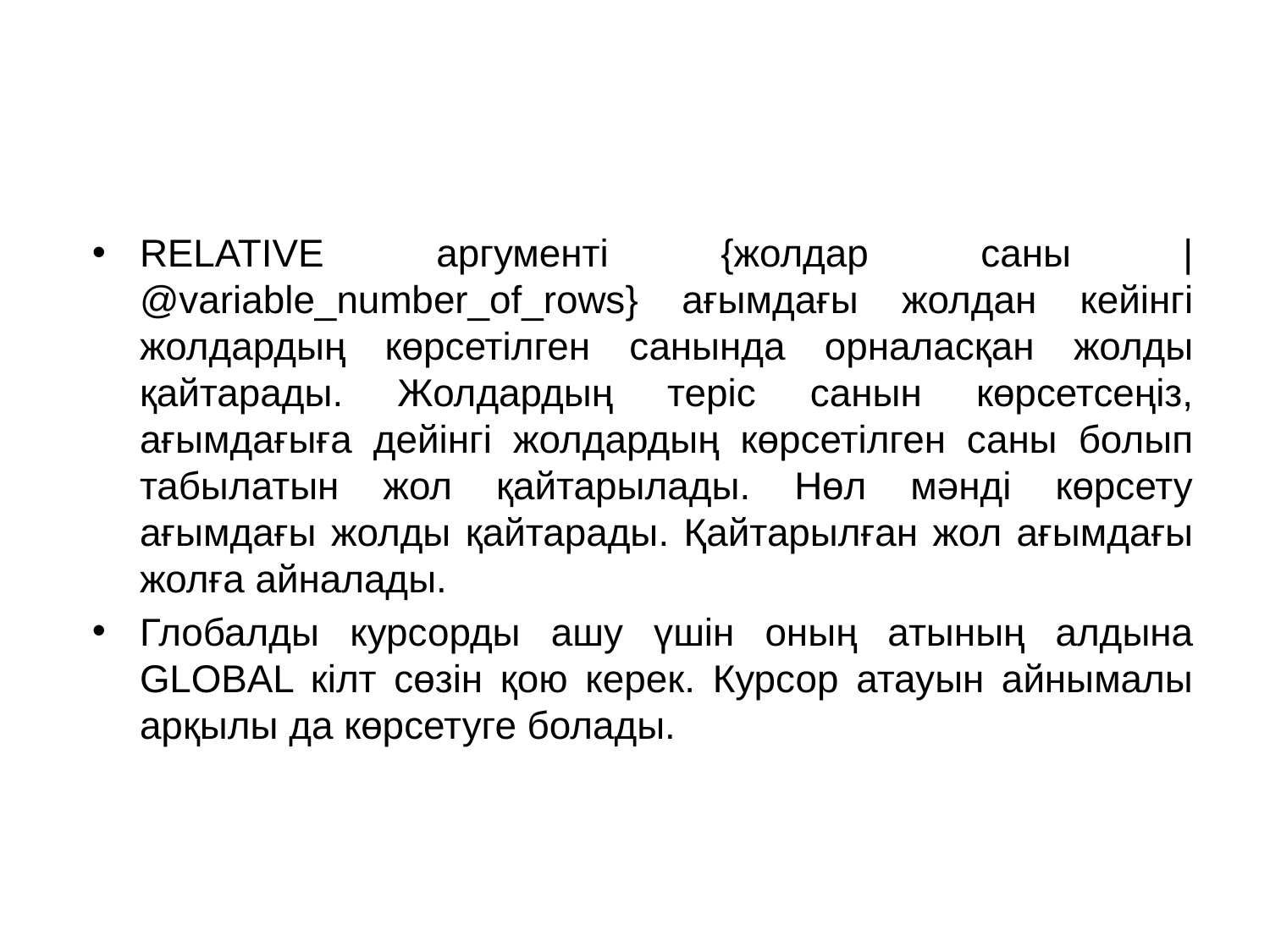

#
RELATIVE аргументі {жолдар саны | @variable_number_of_rows} ағымдағы жолдан кейінгі жолдардың көрсетілген санында орналасқан жолды қайтарады. Жолдардың теріс санын көрсетсеңіз, ағымдағыға дейінгі жолдардың көрсетілген саны болып табылатын жол қайтарылады. Нөл мәнді көрсету ағымдағы жолды қайтарады. Қайтарылған жол ағымдағы жолға айналады.
Глобалды курсорды ашу үшін оның атының алдына GLOBAL кілт сөзін қою керек. Курсор атауын айнымалы арқылы да көрсетуге болады.